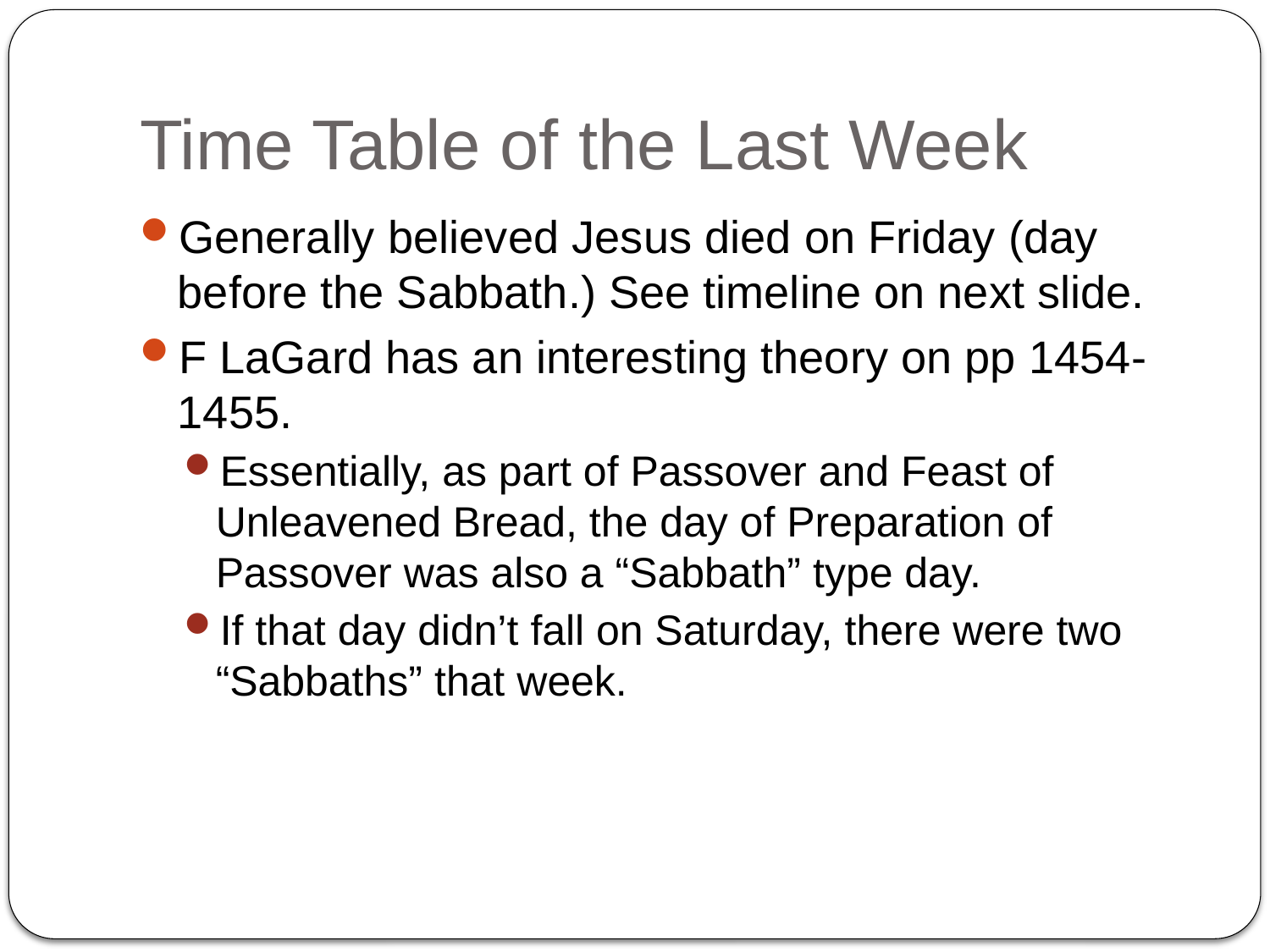

# Time Table of the Last Week
Generally believed Jesus died on Friday (day before the Sabbath.) See timeline on next slide.
F LaGard has an interesting theory on pp 1454-1455.
Essentially, as part of Passover and Feast of Unleavened Bread, the day of Preparation of Passover was also a “Sabbath” type day.
If that day didn’t fall on Saturday, there were two “Sabbaths” that week.